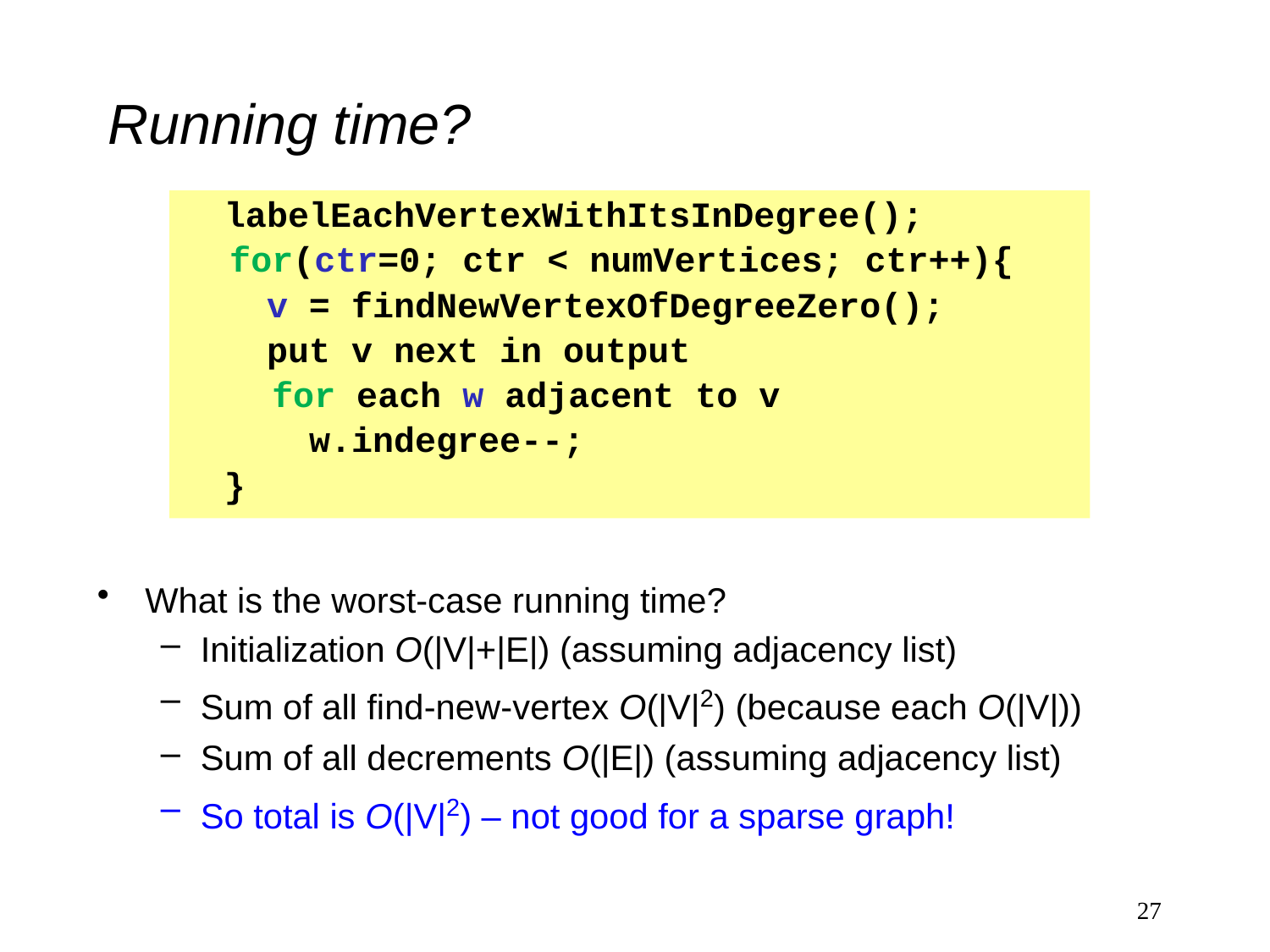

# Running time?
  labelEachVertexWithItsInDegree();
	for(ctr=0; ctr < numVertices; ctr++){
    v = findNewVertexOfDegreeZero();
    put v next in output
	  for each w adjacent to v
      w.indegree--;
  }
What is the worst-case running time?
Initialization O(|V|+|E|) (assuming adjacency list)
Sum of all find-new-vertex O(|V|2) (because each O(|V|))
Sum of all decrements O(|E|) (assuming adjacency list)
So total is O(|V|2) – not good for a sparse graph!

27